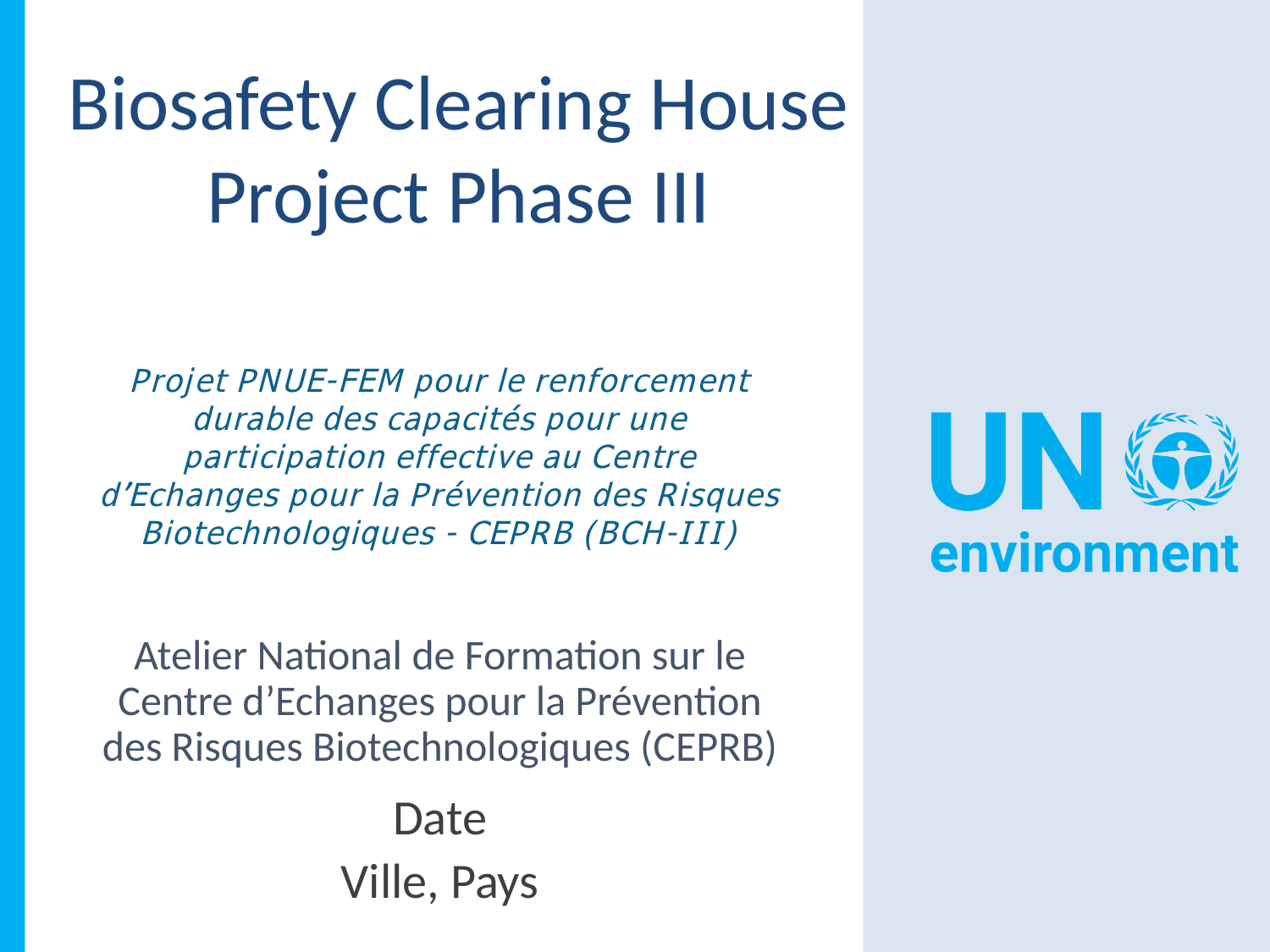

Projet PNUE-FEM pour le renforcement durable des capacités pour une participation effective au Centre d’Echanges pour la Prévention des Risques Biotechnologiques - CEPRB (BCH-III)
# Atelier National de Formation sur le Centre d’Echanges pour la Prévention des Risques Biotechnologiques (CEPRB)
Date
Ville, Pays